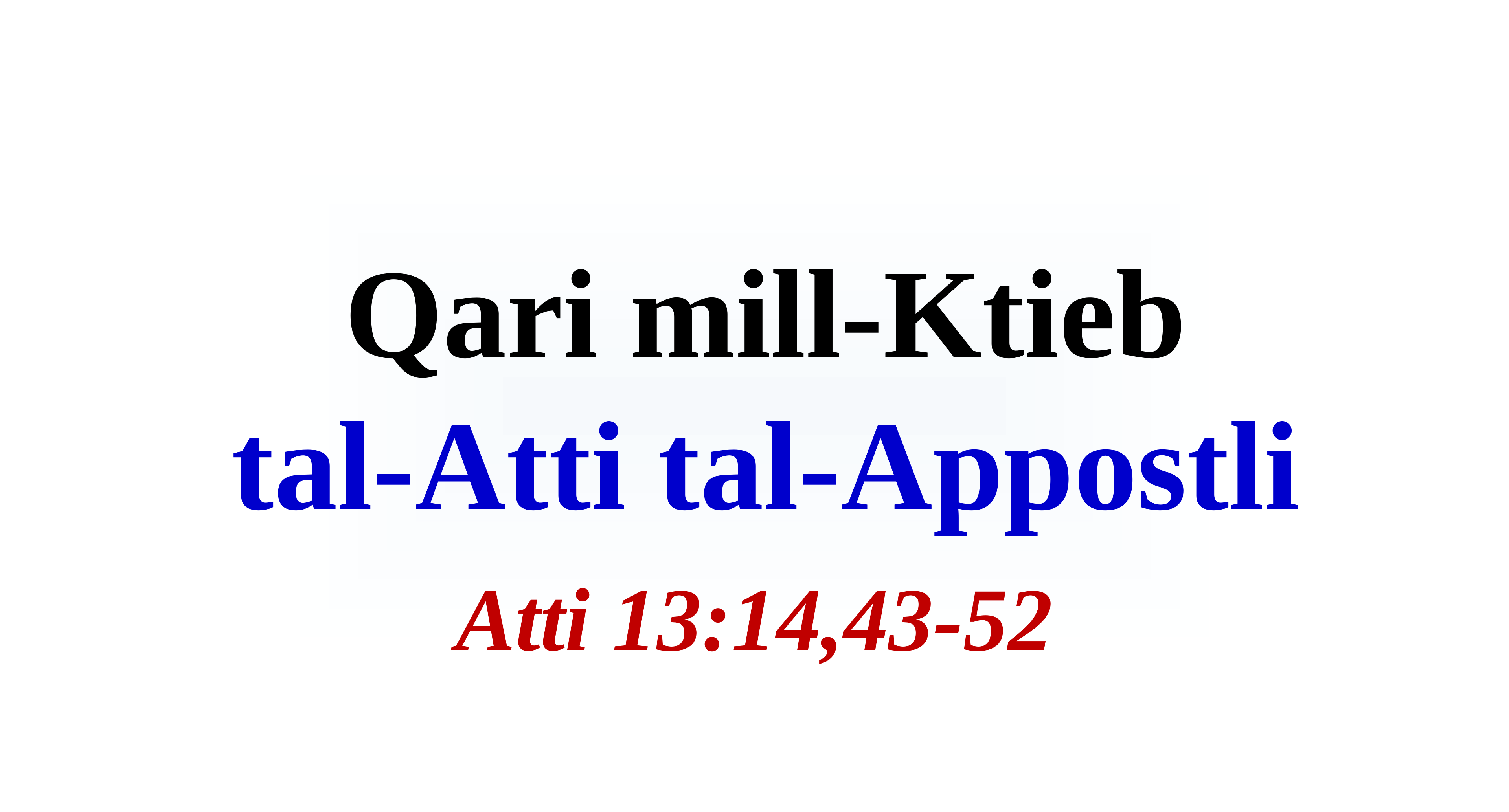

# Qari mill-Ktieb tal-Atti tal-Appostli
Atti 13:14,43-52